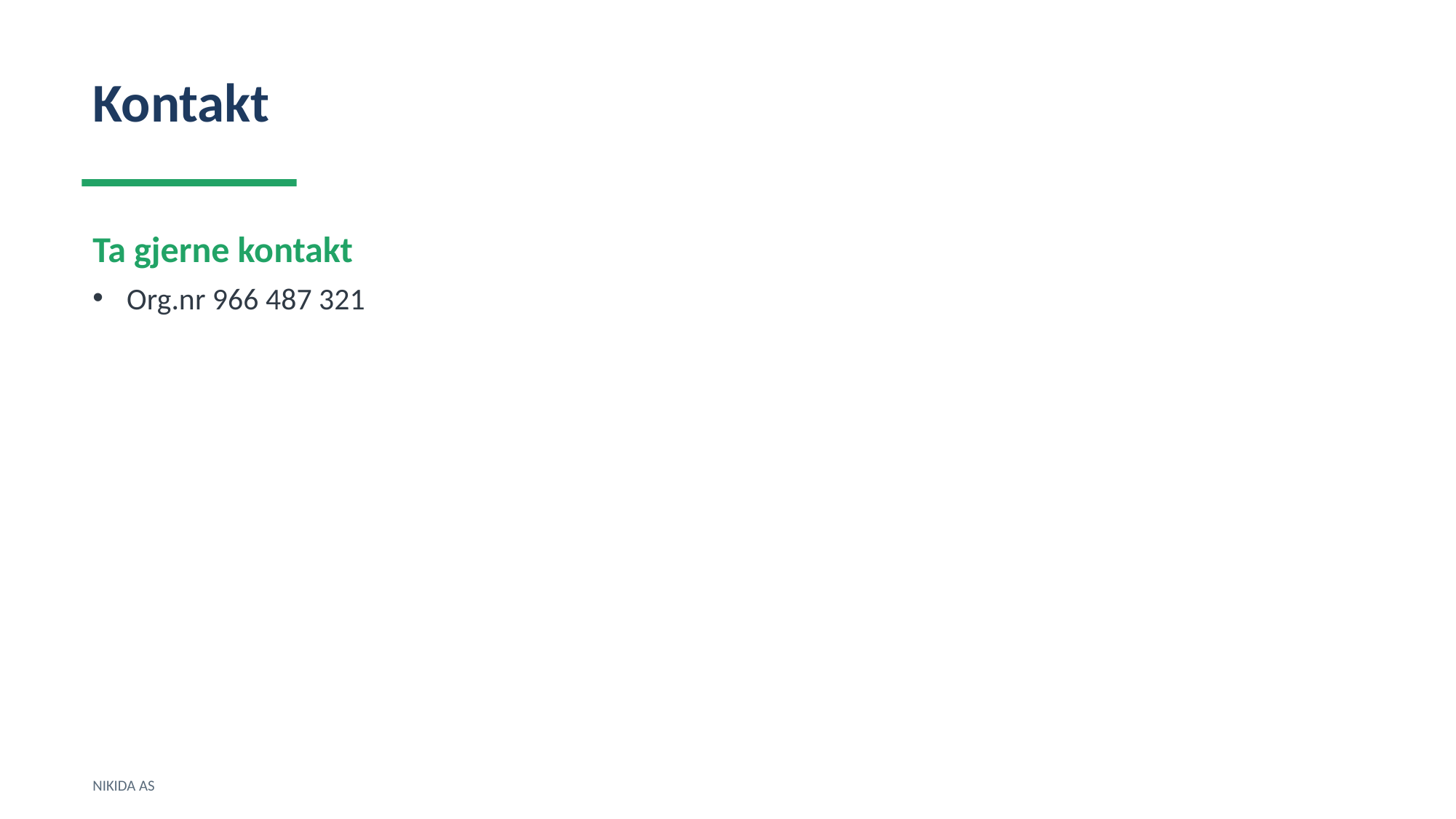

Kontakt

Ta gjerne kontakt
Org.nr 966 487 321
NIKIDA AS